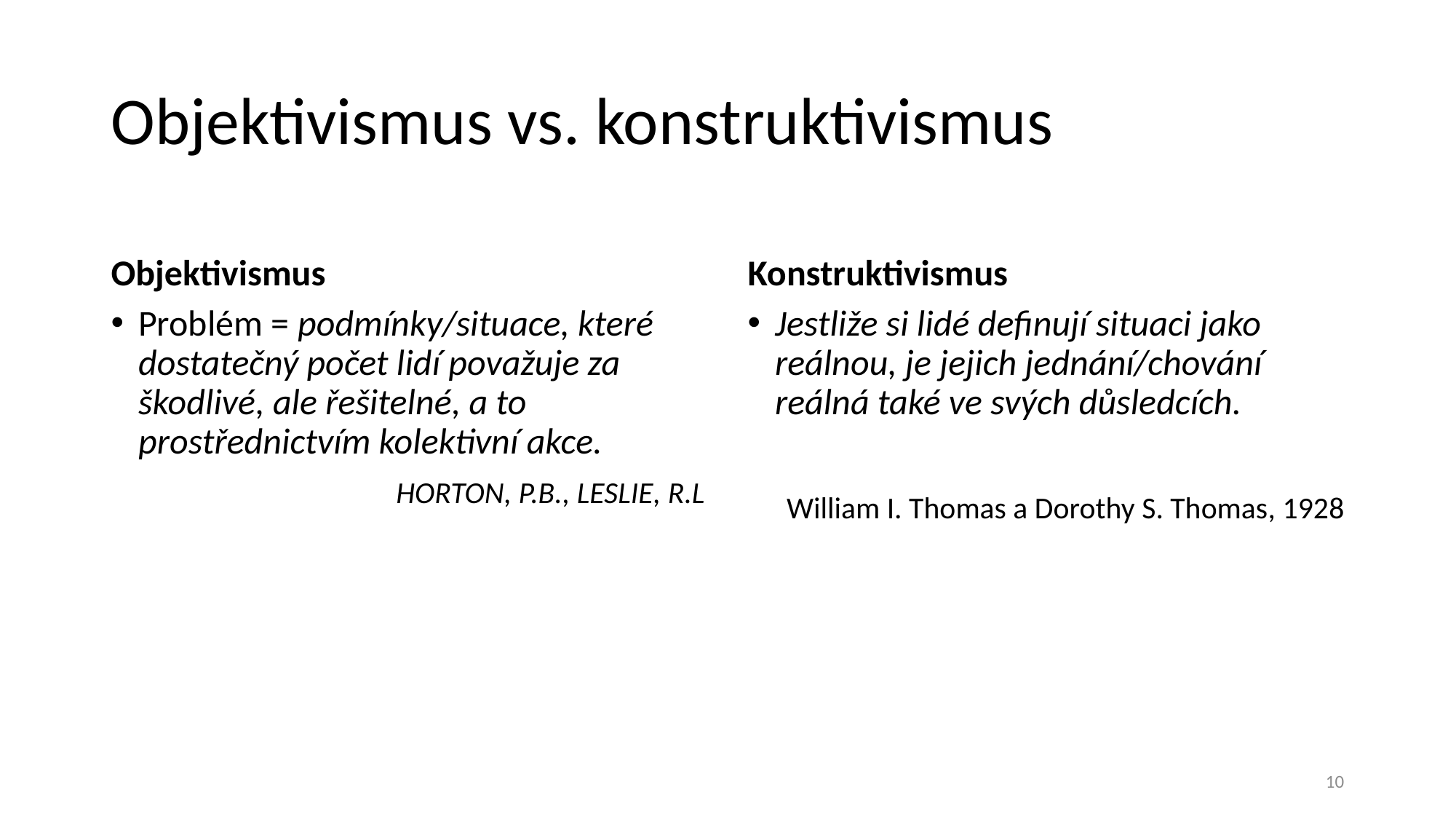

# Objektivismus vs. konstruktivismus
Objektivismus
Konstruktivismus
Problém = podmínky/situace, které dostatečný počet lidí považuje za škodlivé, ale řešitelné, a to prostřednictvím kolektivní akce.
HORTON, P.B., LESLIE, R.L
Jestliže si lidé definují situaci jako reálnou, je jejich jednání/chování reálná také ve svých důsledcích.

William I. Thomas a Dorothy S. Thomas, 1928
10